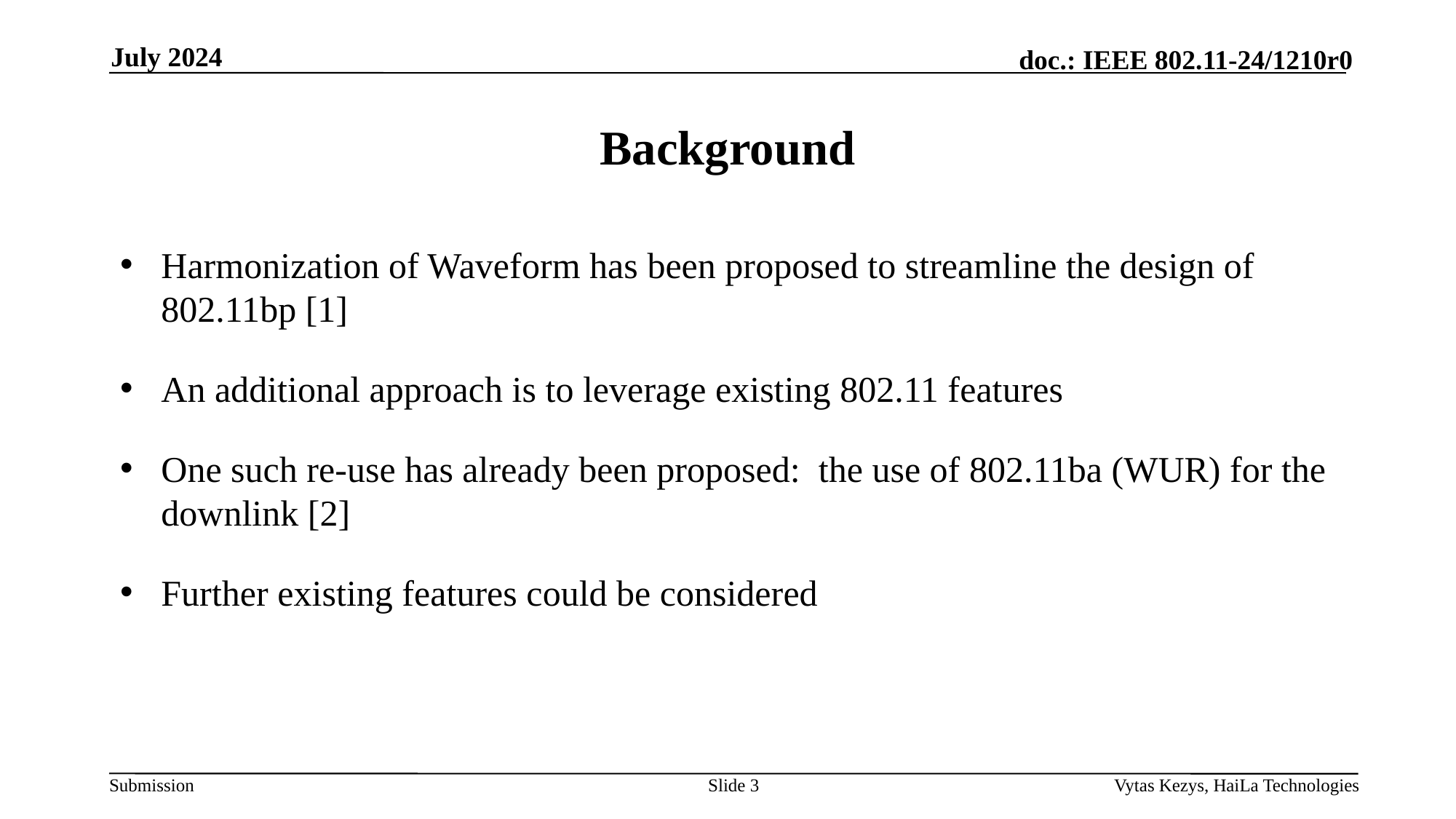

July 2024
# Background
Harmonization of Waveform has been proposed to streamline the design of 802.11bp [1]
An additional approach is to leverage existing 802.11 features
One such re-use has already been proposed:  the use of 802.11ba (WUR) for the downlink [2]
Further existing features could be considered
Slide 3
Vytas Kezys, HaiLa Technologies